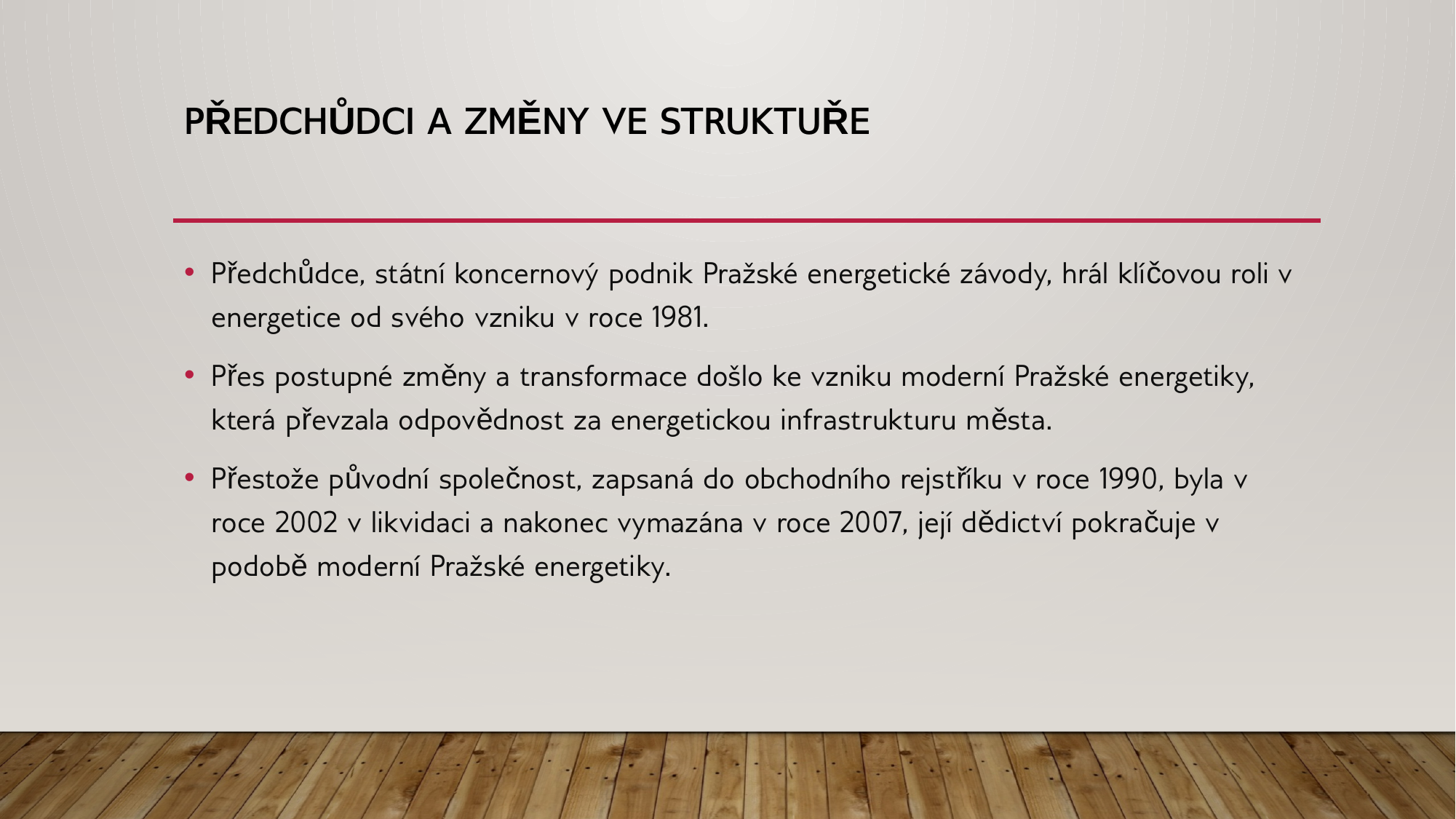

# Předchůdci a změny ve struktuře
Předchůdce, státní koncernový podnik Pražské energetické závody, hrál klíčovou roli v energetice od svého vzniku v roce 1981.
Přes postupné změny a transformace došlo ke vzniku moderní Pražské energetiky, která převzala odpovědnost za energetickou infrastrukturu města.
Přestože původní společnost, zapsaná do obchodního rejstříku v roce 1990, byla v roce 2002 v likvidaci a nakonec vymazána v roce 2007, její dědictví pokračuje v podobě moderní Pražské energetiky.